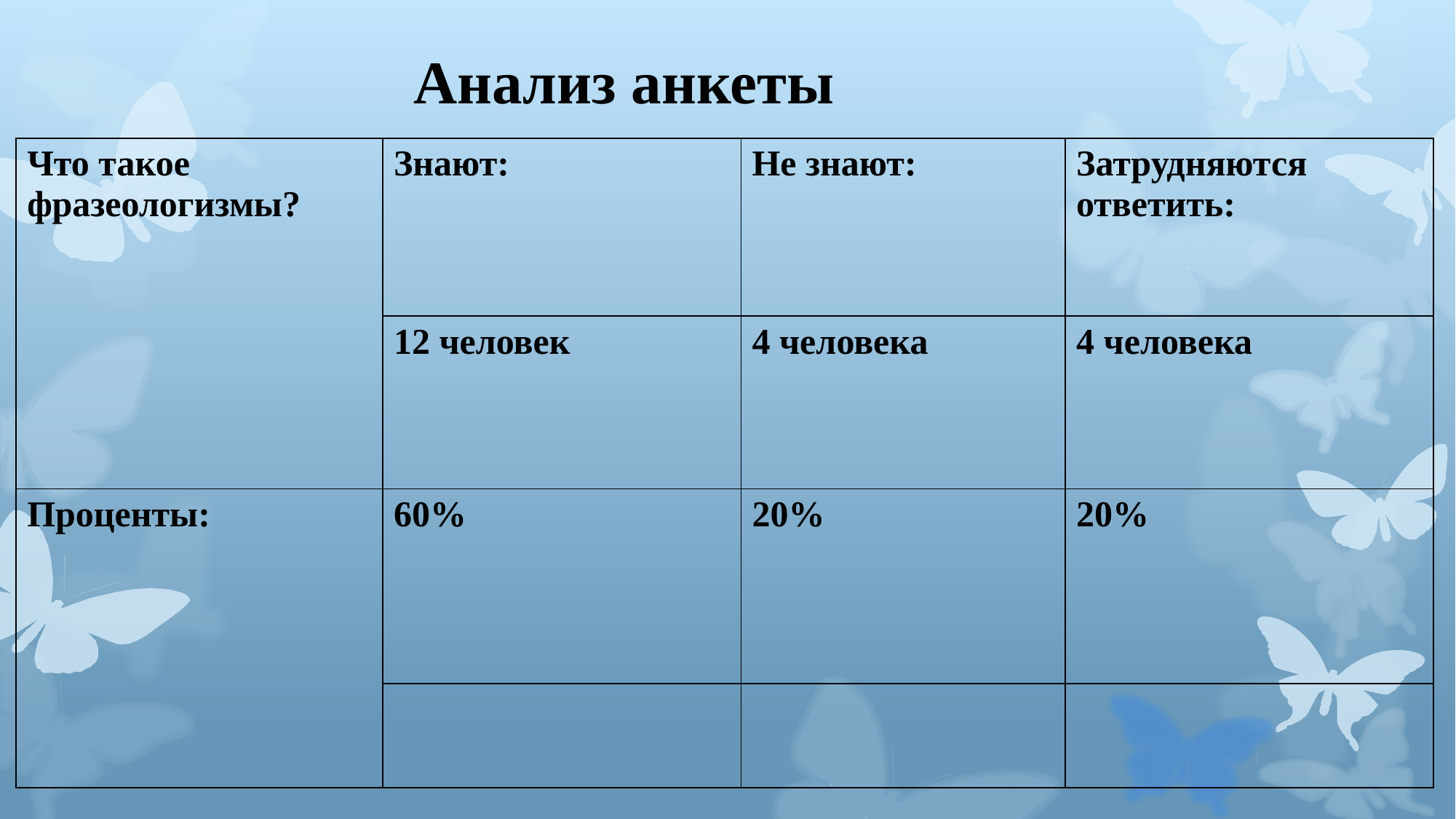

Анализ анкеты
| Что такое фразеологизмы? | Знают: | Не знают: | Затрудняются ответить: |
| --- | --- | --- | --- |
|  | 12 человек | 4 человека | 4 человека |
| Проценты: | 60% | 20% | 20% |
|  |  |  |  |